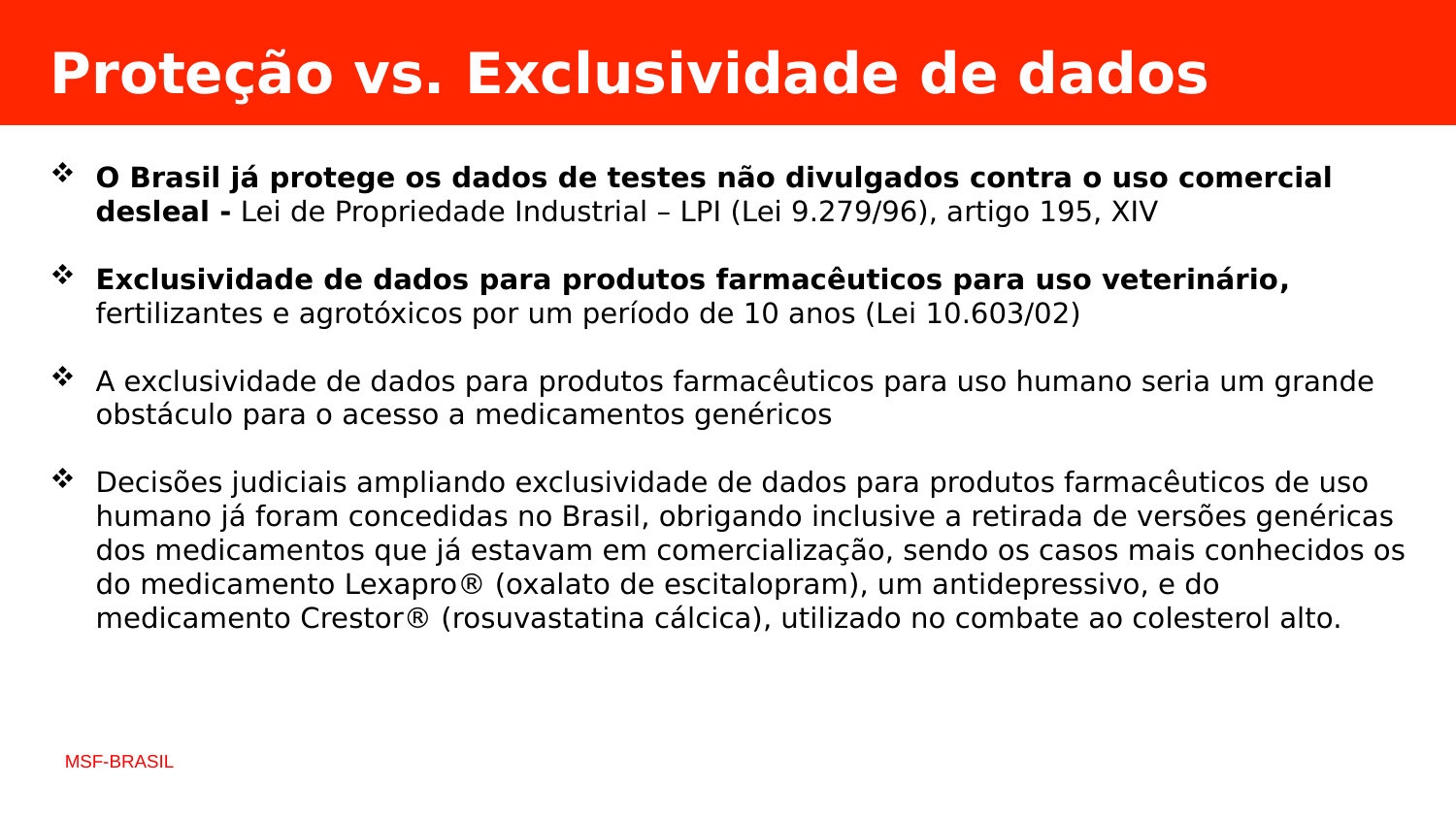

Proteção vs. Exclusividade de dados

O Brasil já protege os dados de testes não divulgados contra o uso comercial desleal - Lei de Propriedade Industrial – LPI (Lei 9.279/96), artigo 195, XIV

Exclusividade de dados para produtos farmacêuticos para uso veterinário,  fertilizantes e agrotóxicos por um período de 10 anos (Lei 10.603/02)

A exclusividade de dados para produtos farmacêuticos para uso humano seria um grande obstáculo para o acesso a medicamentos genéricos

Decisões judiciais ampliando exclusividade de dados para produtos farmacêuticos de uso humano já foram concedidas no Brasil, obrigando inclusive a retirada de versões genéricas dos medicamentos que já estavam em comercialização, sendo os casos mais conhecidos os do medicamento Lexapro® (oxalato de escitalopram), um antidepressivo, e do medicamento Crestor® (rosuvastatina cálcica), utilizado no combate ao colesterol alto.